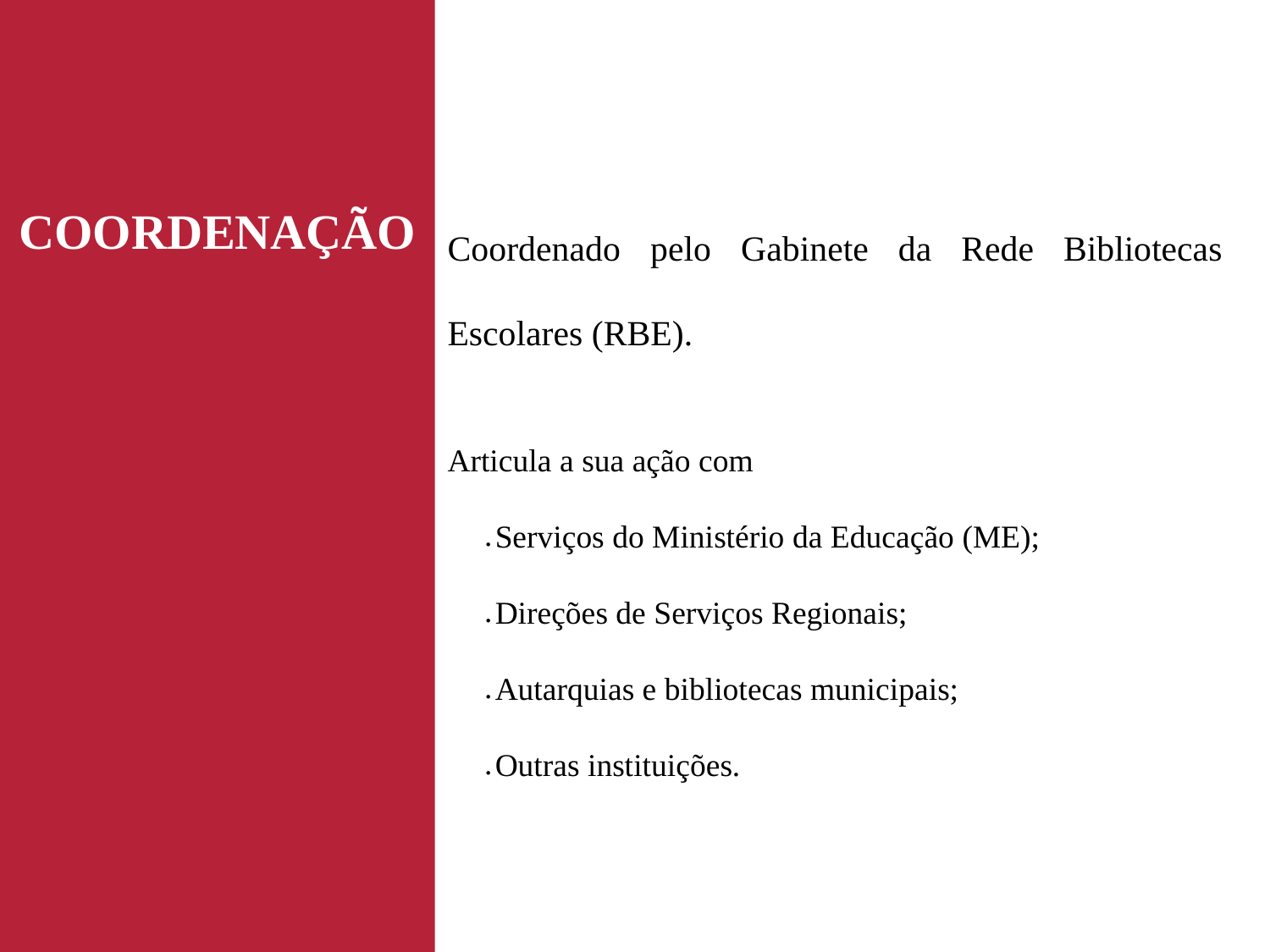

Coordenado pelo Gabinete da Rede Bibliotecas Escolares (RBE).
COORDENAÇÃO
Articula a sua ação com
Serviços do Ministério da Educação (ME);
Direções de Serviços Regionais;
Autarquias e bibliotecas municipais;
Outras instituições.